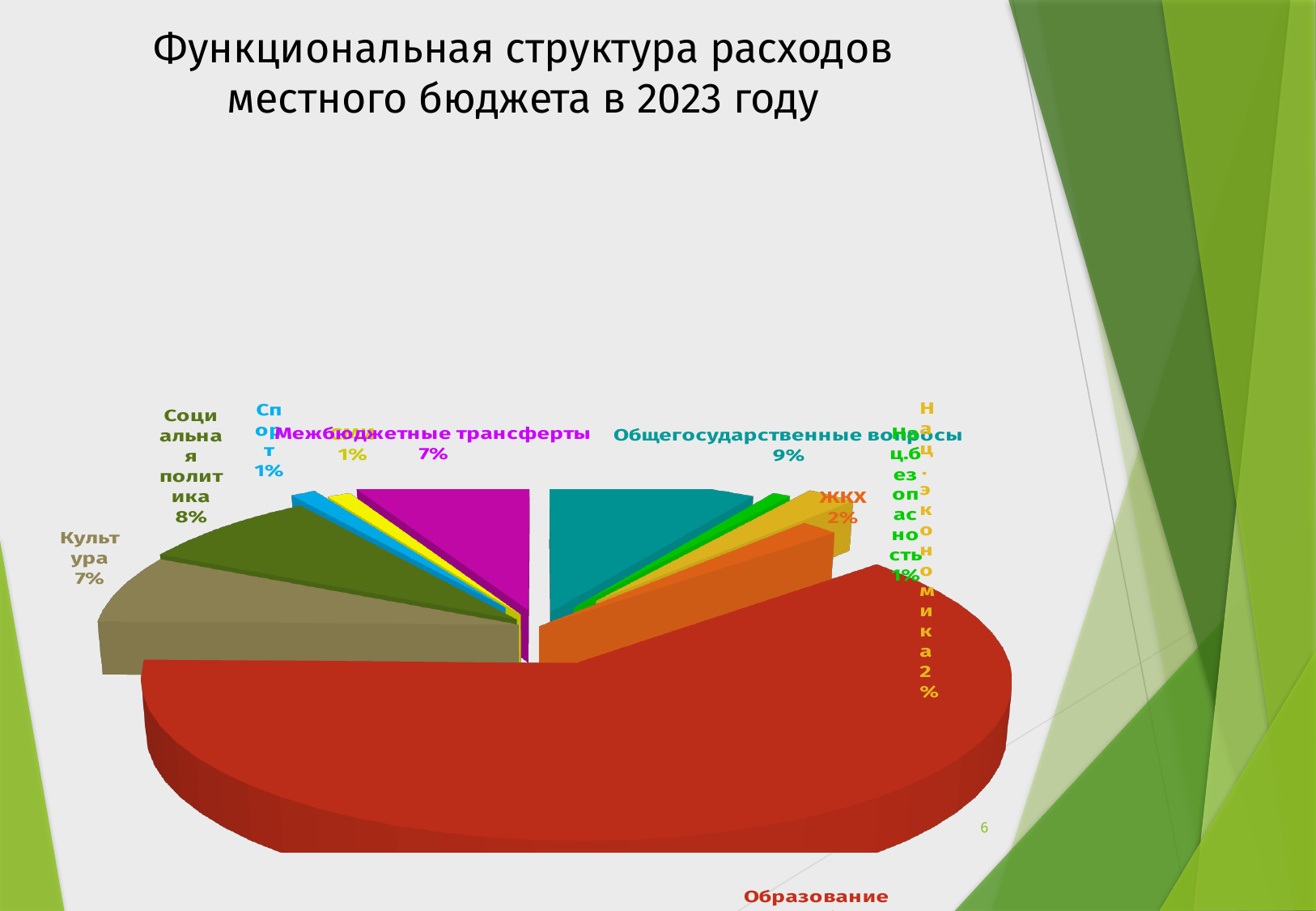

# Функциональная структура расходов местного бюджета в 2023 году

[unsupported chart]

6